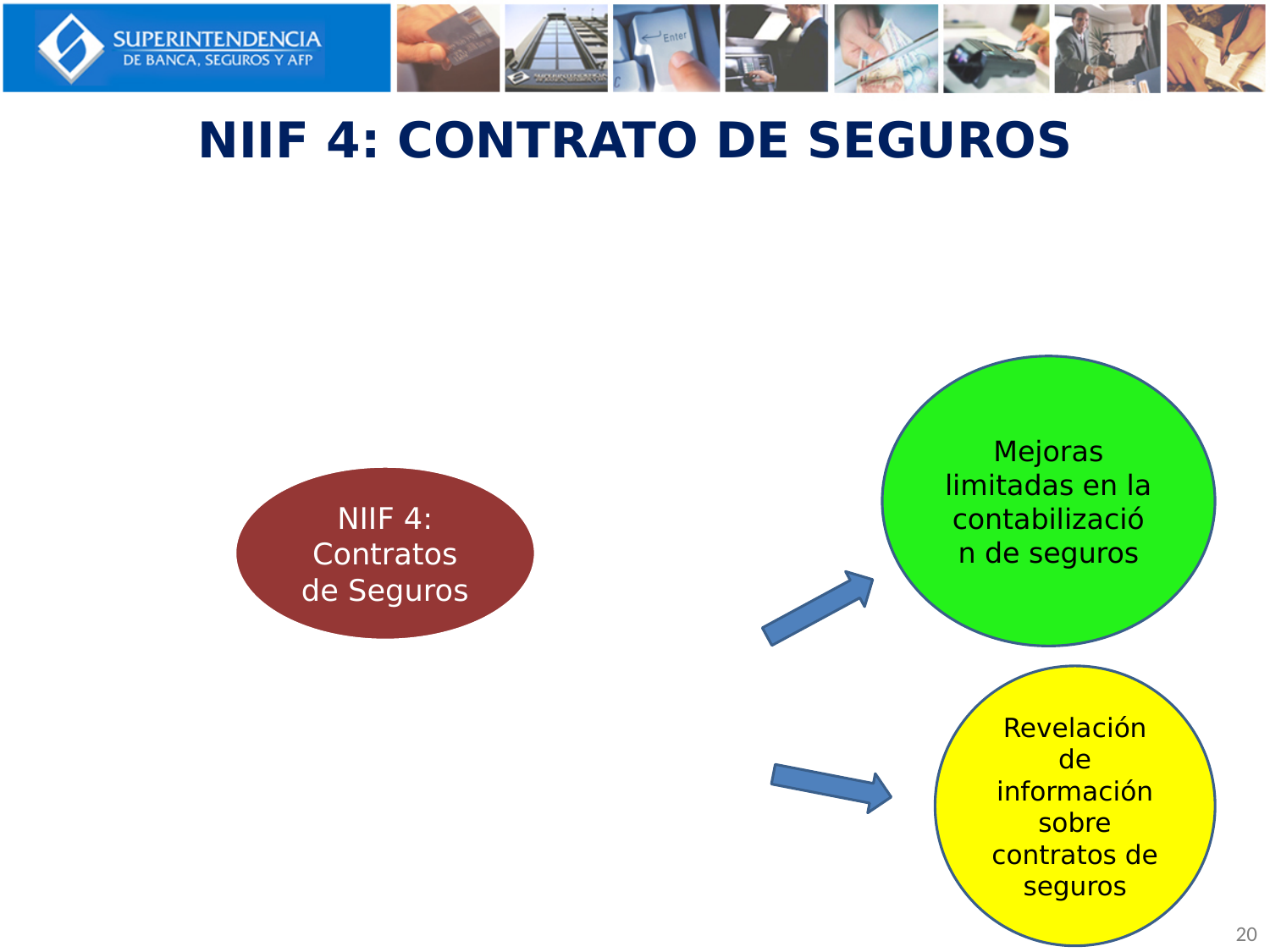

# NIIF 4: CONTRATO DE SEGUROS
NIIF 4: Contratos de Seguros
Mejoras limitadas en la contabilización de seguros

Revelación de información sobre contratos de seguros

20